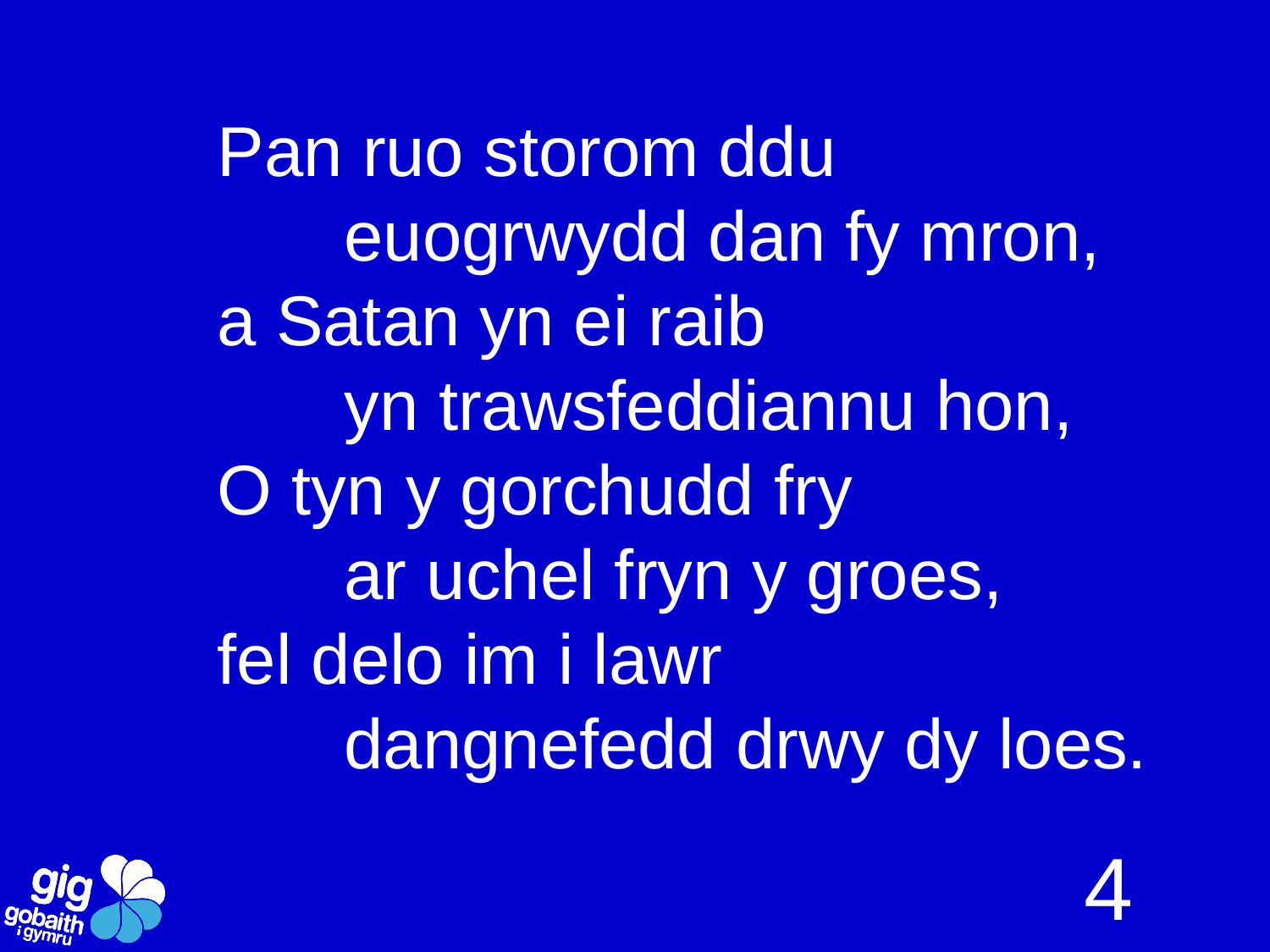

Pan ruo storom ddu
	euogrwydd dan fy mron,
a Satan yn ei raib
	yn trawsfeddiannu hon,
O tyn y gorchudd fry
	ar uchel fryn y groes,
fel delo im i lawr
	dangnefedd drwy dy loes.
4